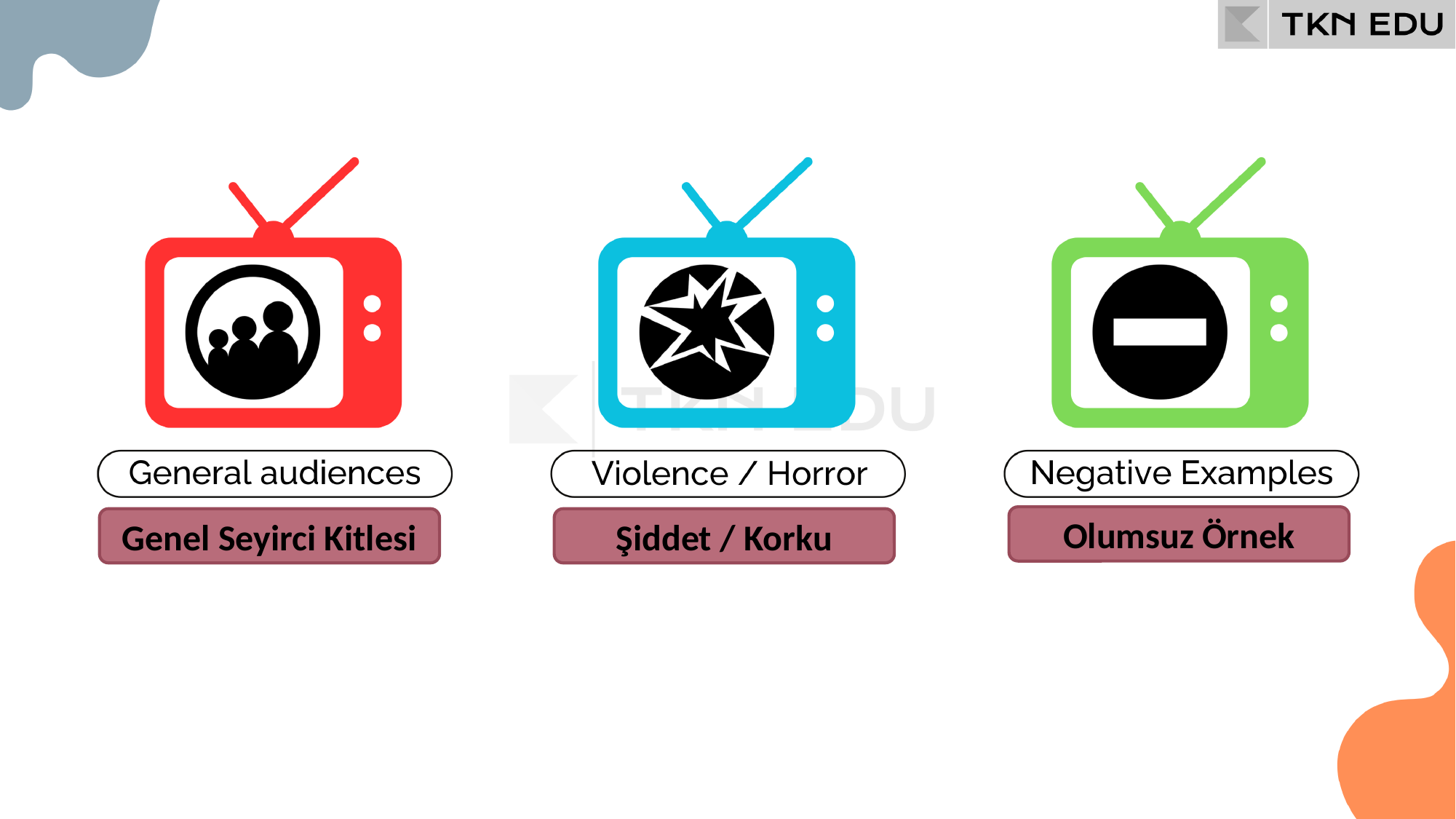

Olumsuz Örnek
Genel Seyirci Kitlesi
Şiddet / Korku